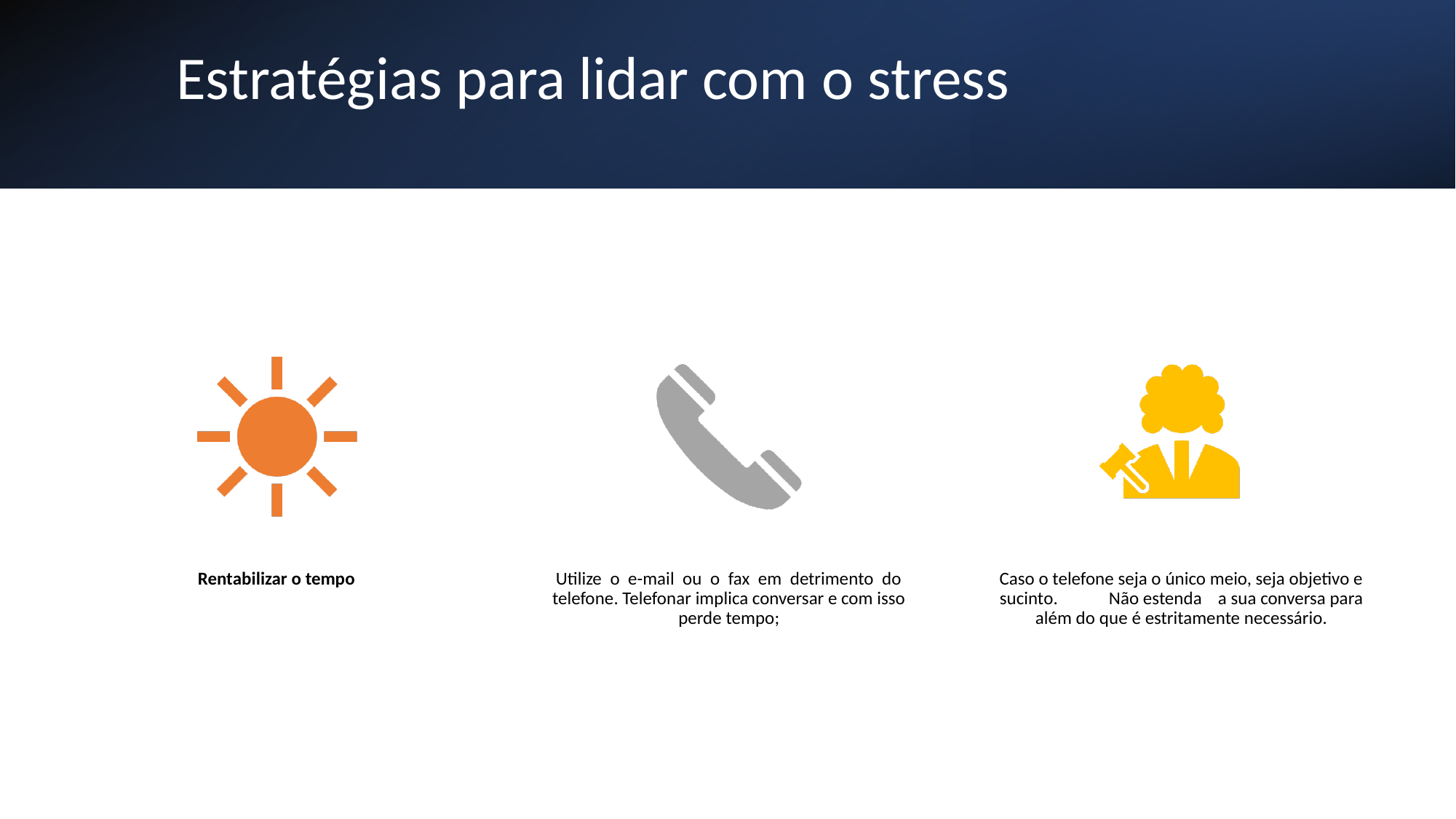

Estratégias para lidar com o stress

Rentabilizar o tempo
Utilize  o  e-mail  ou  o  fax  em  detrimento  do telefone. Telefonar implica conversar e com isso perde tempo;
Caso o telefone seja o único meio, seja objetivo e sucinto.	Não estenda	a sua conversa para além do que é estritamente necessário.